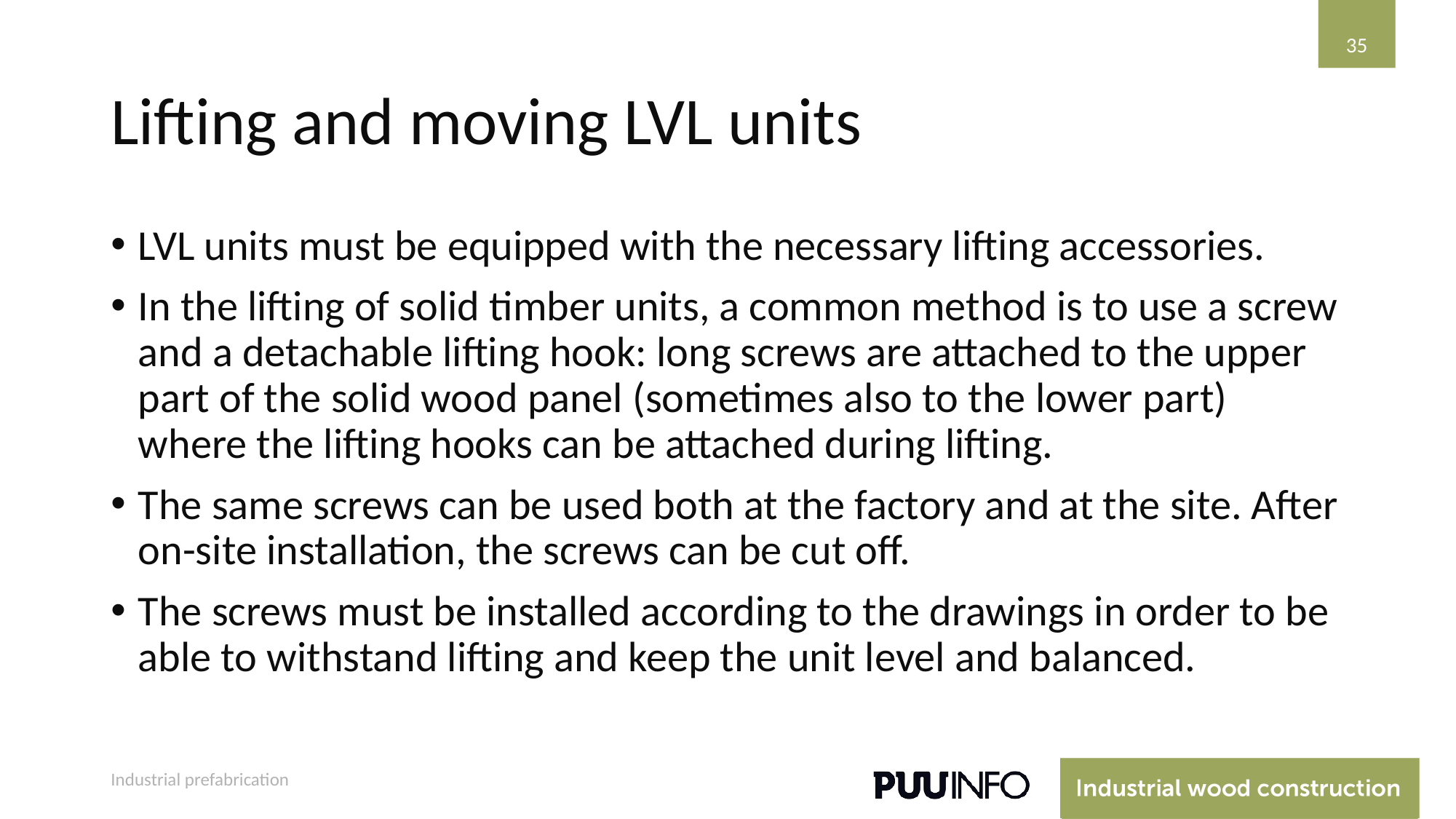

35
# Lifting and moving LVL units
LVL units must be equipped with the necessary lifting accessories.
In the lifting of solid timber units, a common method is to use a screw and a detachable lifting hook: long screws are attached to the upper part of the solid wood panel (sometimes also to the lower part) where the lifting hooks can be attached during lifting.
The same screws can be used both at the factory and at the site. After on-site installation, the screws can be cut off.
The screws must be installed according to the drawings in order to be able to withstand lifting and keep the unit level and balanced.

Industrial prefabrication